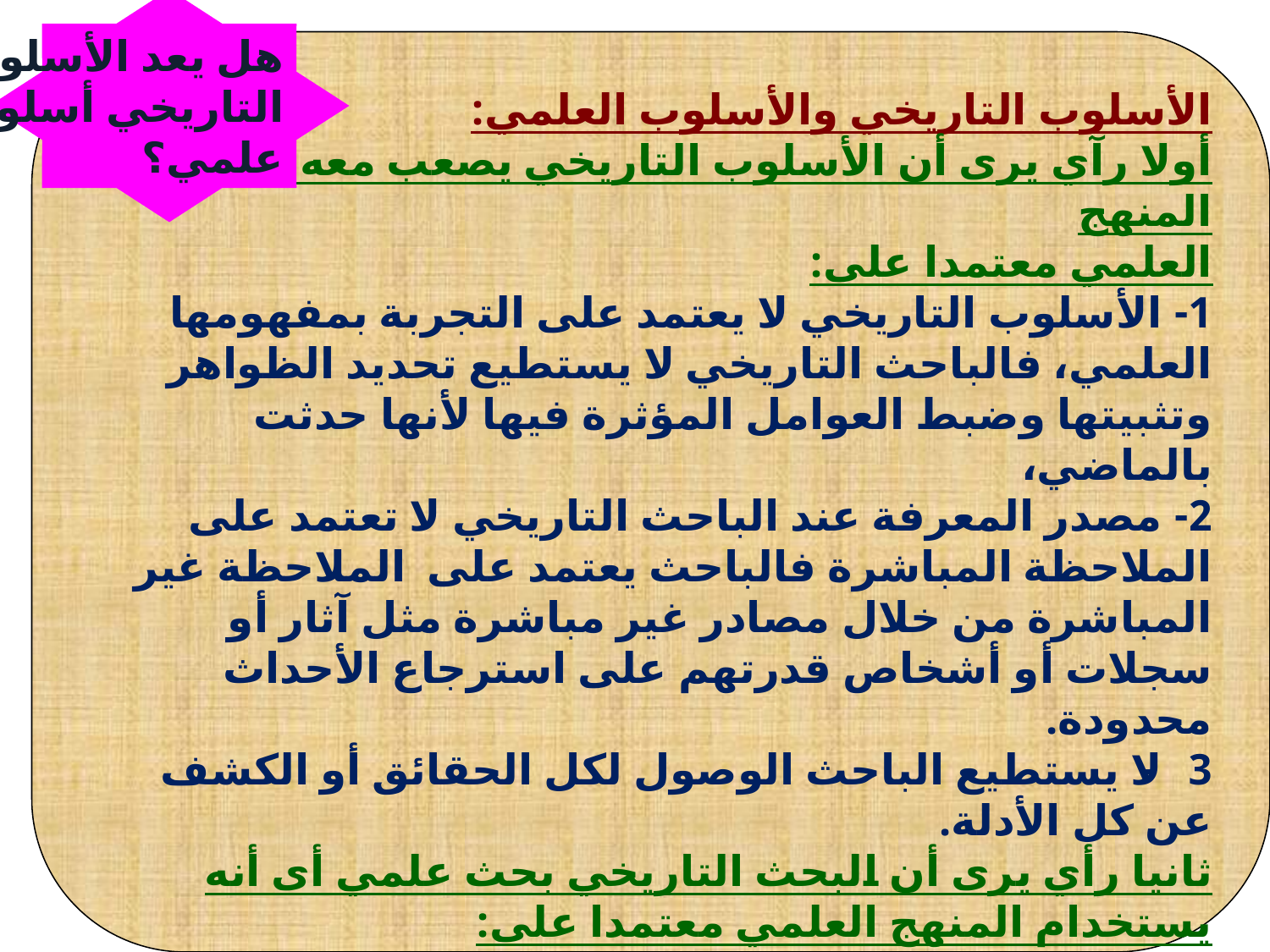

هل يعد الأسلوب
التاريخي أسلوب
علمي؟
الأسلوب التاريخي والأسلوب العلمي:
أولا رآي يرى أن الأسلوب التاريخي يصعب معه استخدام المنهج
العلمي معتمدا على:
1- الأسلوب التاريخي لا يعتمد على التجربة بمفهومها العلمي، فالباحث التاريخي لا يستطيع تحديد الظواهر وتثبيتها وضبط العوامل المؤثرة فيها لأنها حدثت بالماضي،
2- مصدر المعرفة عند الباحث التاريخي لا تعتمد على الملاحظة المباشرة فالباحث يعتمد على  الملاحظة غير المباشرة من خلال مصادر غير مباشرة مثل آثار أو سجلات أو أشخاص قدرتهم على استرجاع الأحداث محدودة.
3- لا يستطيع الباحث الوصول لكل الحقائق أو الكشف عن كل الأدلة.
ثانيا رأي يرى أن البحث التاريخي بحث علمي أى أنه يستخدام المنهج العلمي معتمدا على:
1- يعتمد البحث التاريخي على المنهج العلمي حيث يتبع كل خطواته بدأ  بالشعور بالمشكلة وتحديدها ، وفرض الفروض ، واختبارها، والوصول لنتائج وتعميمها.
2- رجوع الباحث للأدلة غير المباشرة ليس عيب إذا أخضع المعلومات إلى النقد والتحليل .